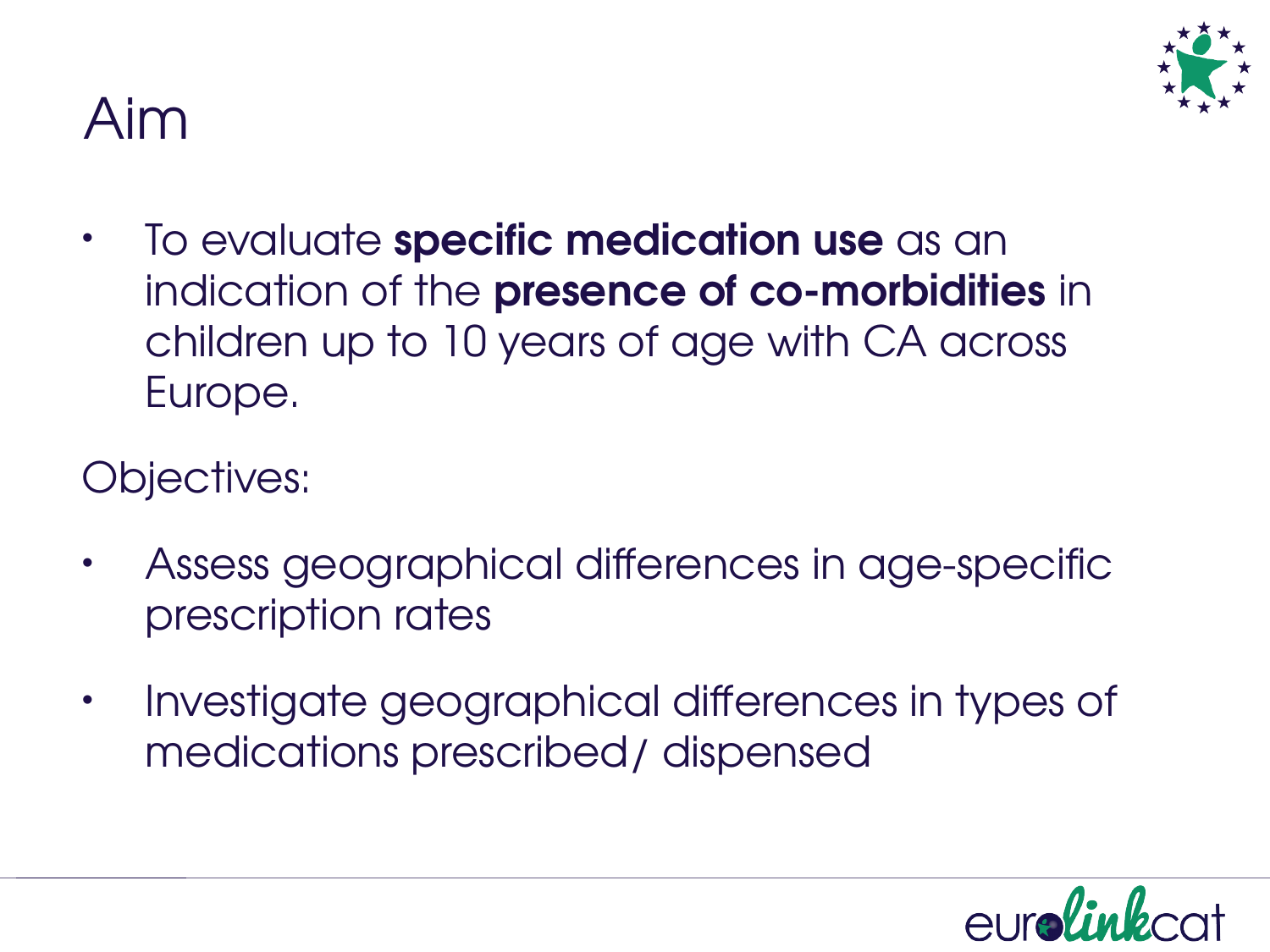

# Aim
To evaluate specific medication use as an indication of the presence of co-morbidities in children up to 10 years of age with CA across Europe.
Objectives:
Assess geographical differences in age-specific prescription rates
Investigate geographical differences in types of medications prescribed/ dispensed